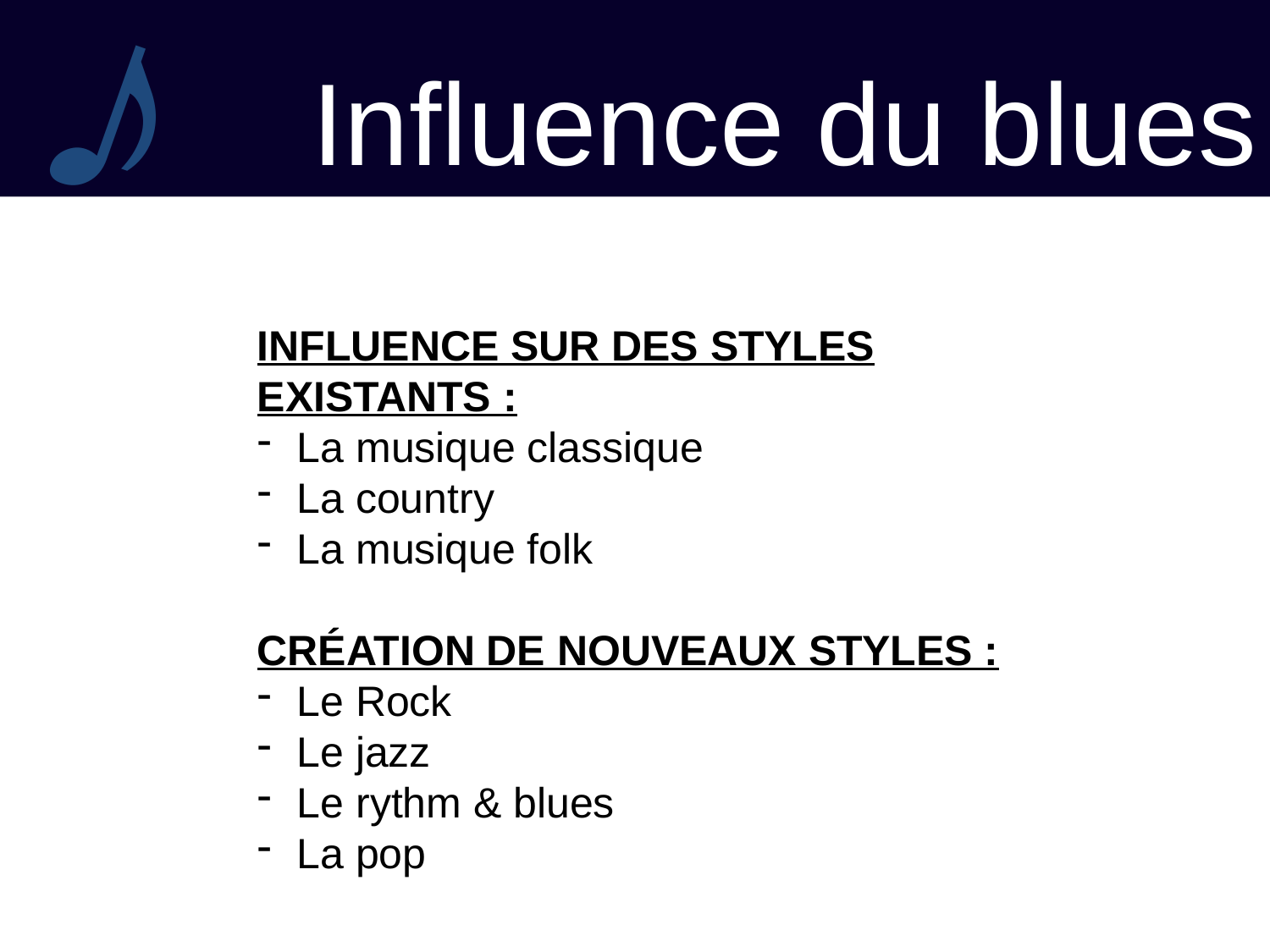

♪

Influence du blues
INFLUENCE SUR DES STYLES EXISTANTS :
La musique classique
La country
La musique folk

CRÉATION DE NOUVEAUX STYLES :
Le Rock
Le jazz
Le rythm & blues
La pop